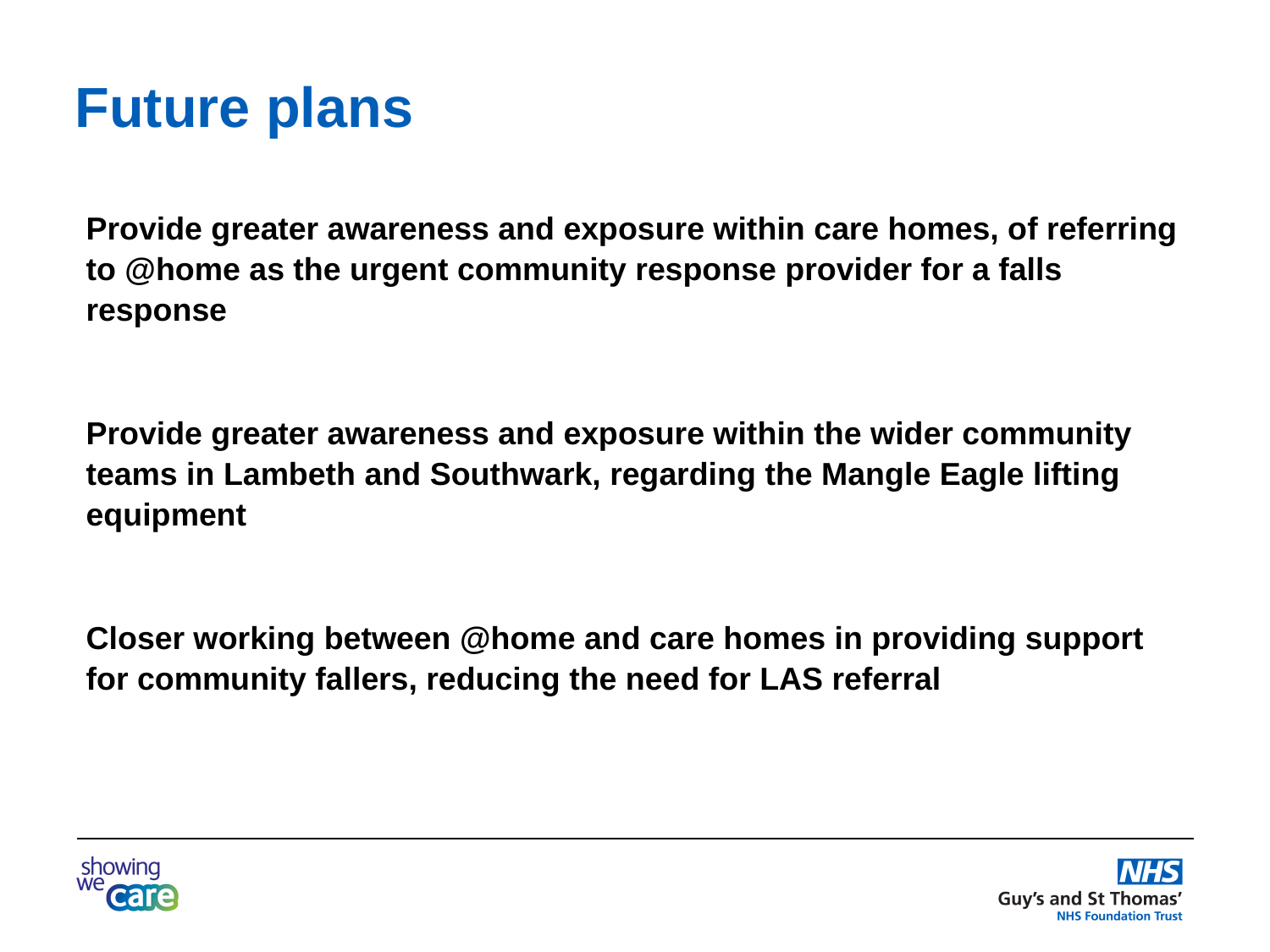

Future plans
Provide greater awareness and exposure within care homes, of referring to @home as the urgent community response provider for a falls response

Provide greater awareness and exposure within the wider community teams in Lambeth and Southwark, regarding the Mangle Eagle lifting equipment

Closer working between @home and care homes in providing support for community fallers, reducing the need for LAS referral